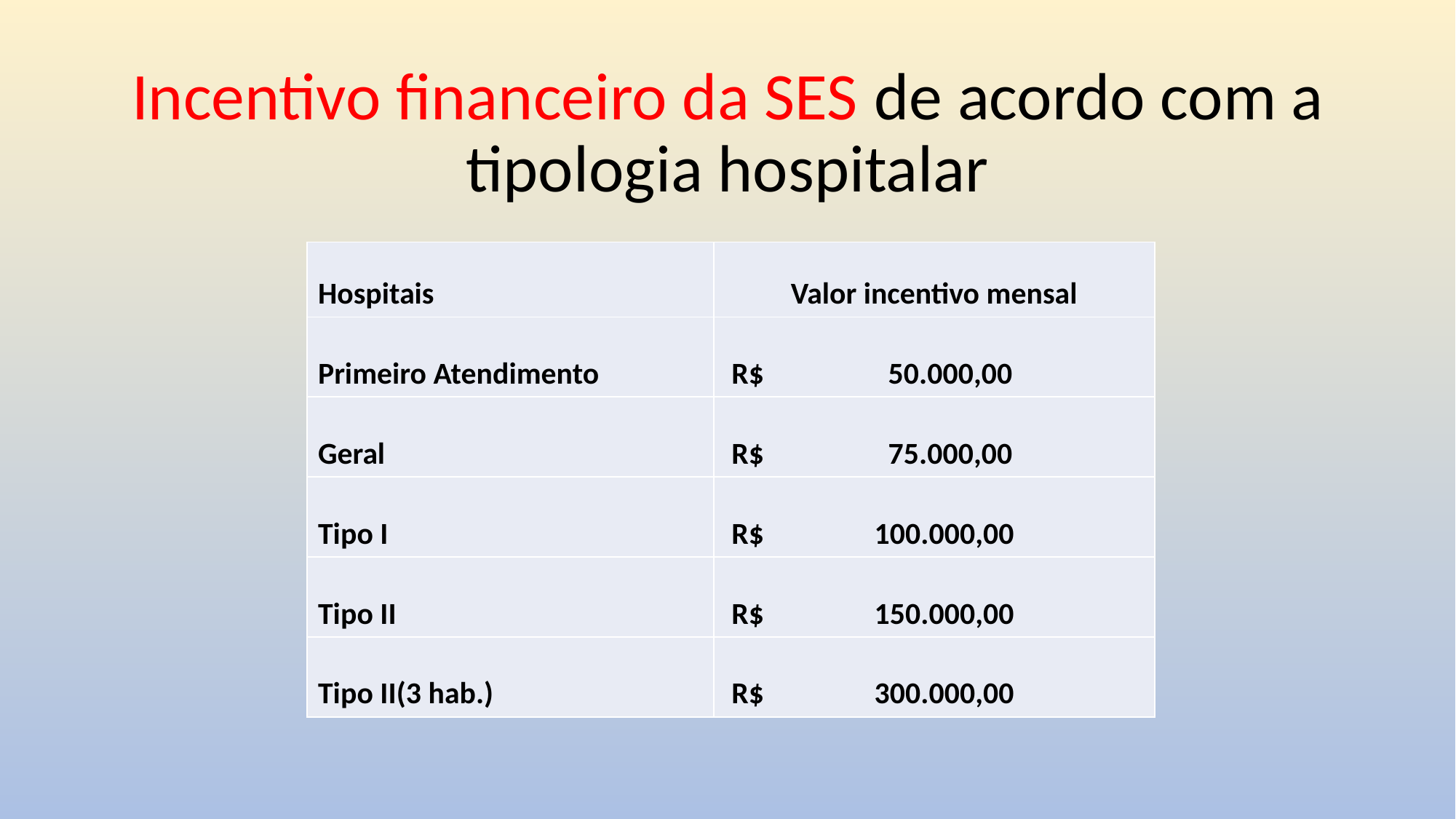

# Incentivo financeiro da SES de acordo com a tipologia hospitalar
| Hospitais | Valor incentivo mensal |
| --- | --- |
| Primeiro Atendimento | R$ 50.000,00 |
| Geral | R$ 75.000,00 |
| Tipo I | R$ 100.000,00 |
| Tipo II | R$ 150.000,00 |
| Tipo II(3 hab.) | R$ 300.000,00 |